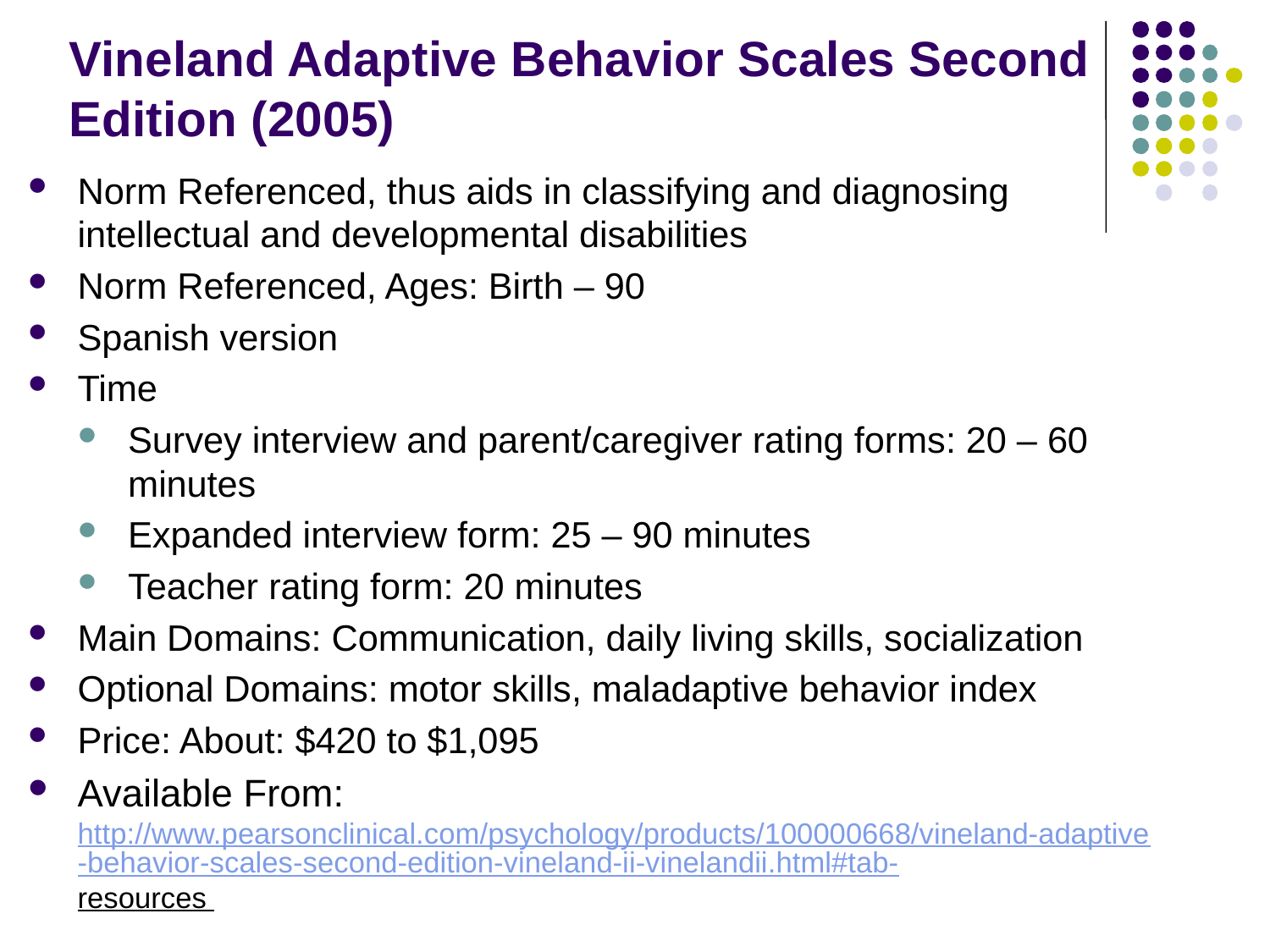

# Vineland Adaptive Behavior Scales Second Edition (2005)
Norm Referenced, thus aids in classifying and diagnosing intellectual and developmental disabilities
Norm Referenced, Ages: Birth – 90
Spanish version
Time
Survey interview and parent/caregiver rating forms: 20 – 60 minutes
Expanded interview form: 25 – 90 minutes
Teacher rating form: 20 minutes
Main Domains: Communication, daily living skills, socialization
Optional Domains: motor skills, maladaptive behavior index
Price: About: $420 to $1,095
Available From: http://www.pearsonclinical.com/psychology/products/100000668/vineland-adaptive-behavior-scales-second-edition-vineland-ii-vinelandii.html#tab-resources